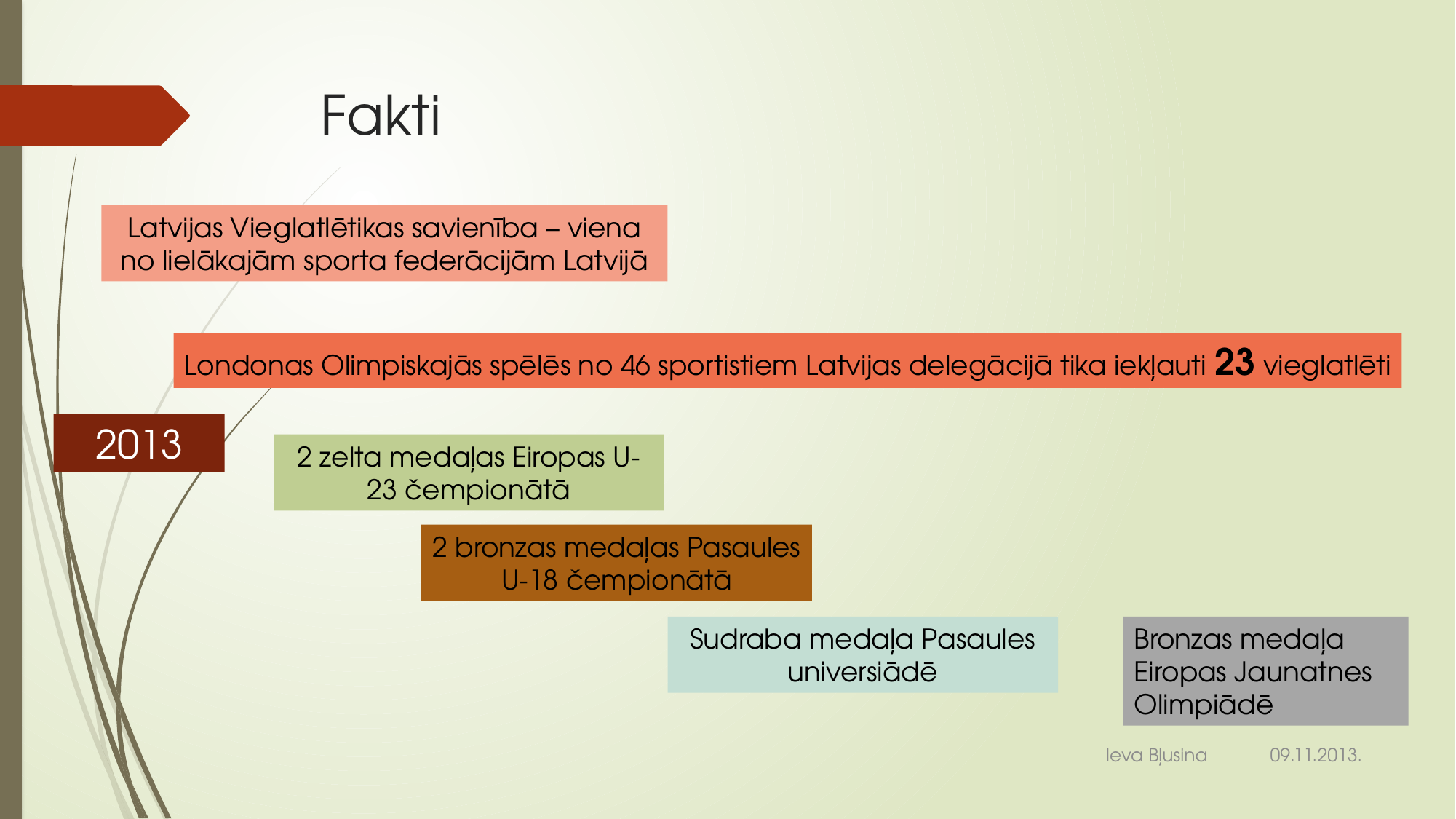

# Fakti
Latvijas Vieglatlētikas savienība – viena no lielākajām sporta federācijām Latvijā
Londonas Olimpiskajās spēlēs no 46 sportistiem Latvijas delegācijā tika iekļauti 23 vieglatlēti
2013
2 zelta medaļas Eiropas U-23 čempionātā
2 bronzas medaļas Pasaules U-18 čempionātā
Sudraba medaļa Pasaules universiādē
Bronzas medaļa Eiropas Jaunatnes Olimpiādē
09.11.2013.
Ieva Bļusina